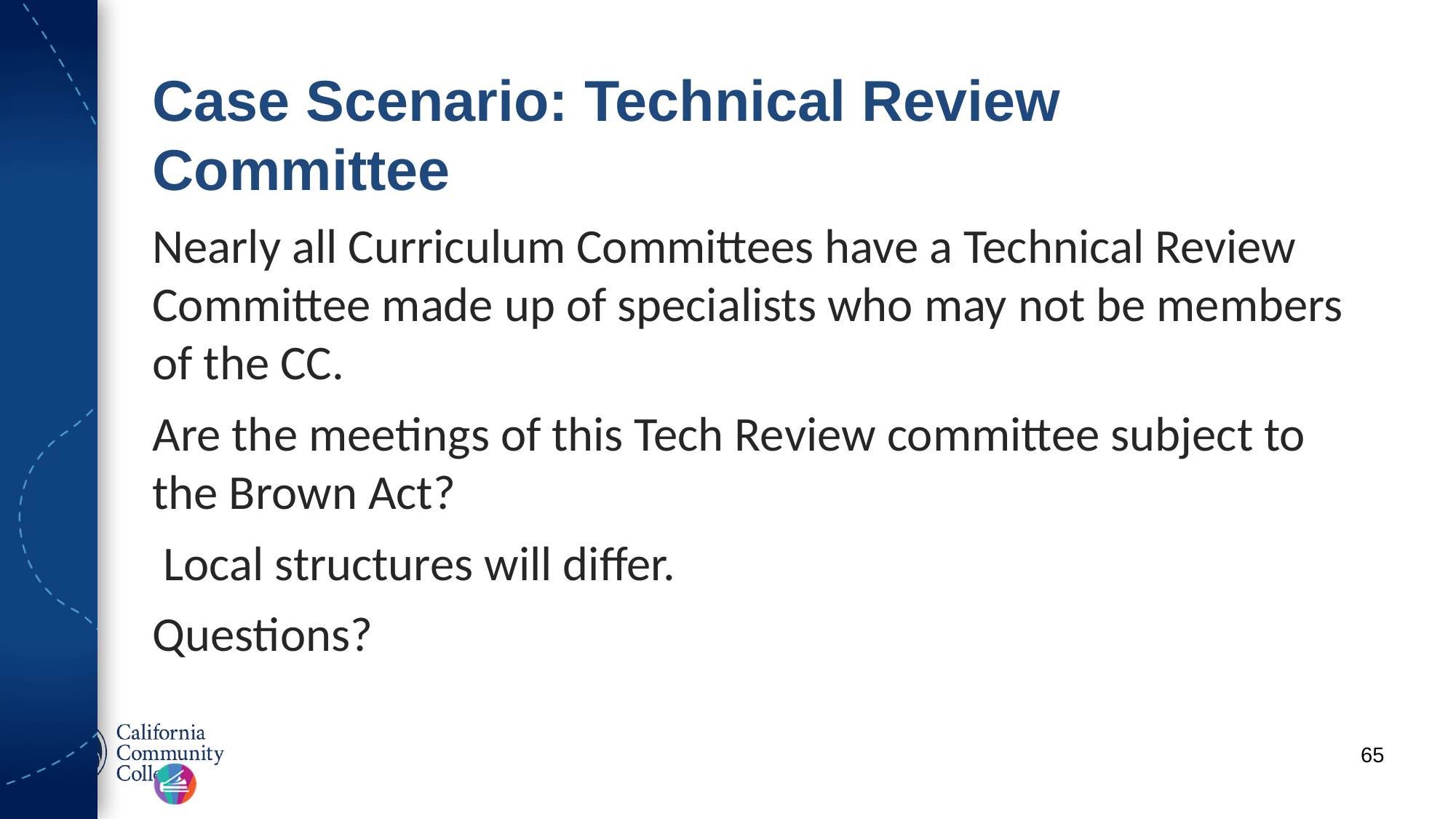

# Case Scenario: Technical Review Committee
Nearly all Curriculum Committees have a Technical Review Committee made up of specialists who may not be members of the CC.
Are the meetings of this Tech Review committee subject to the Brown Act?
 Local structures will differ.
Questions?

65